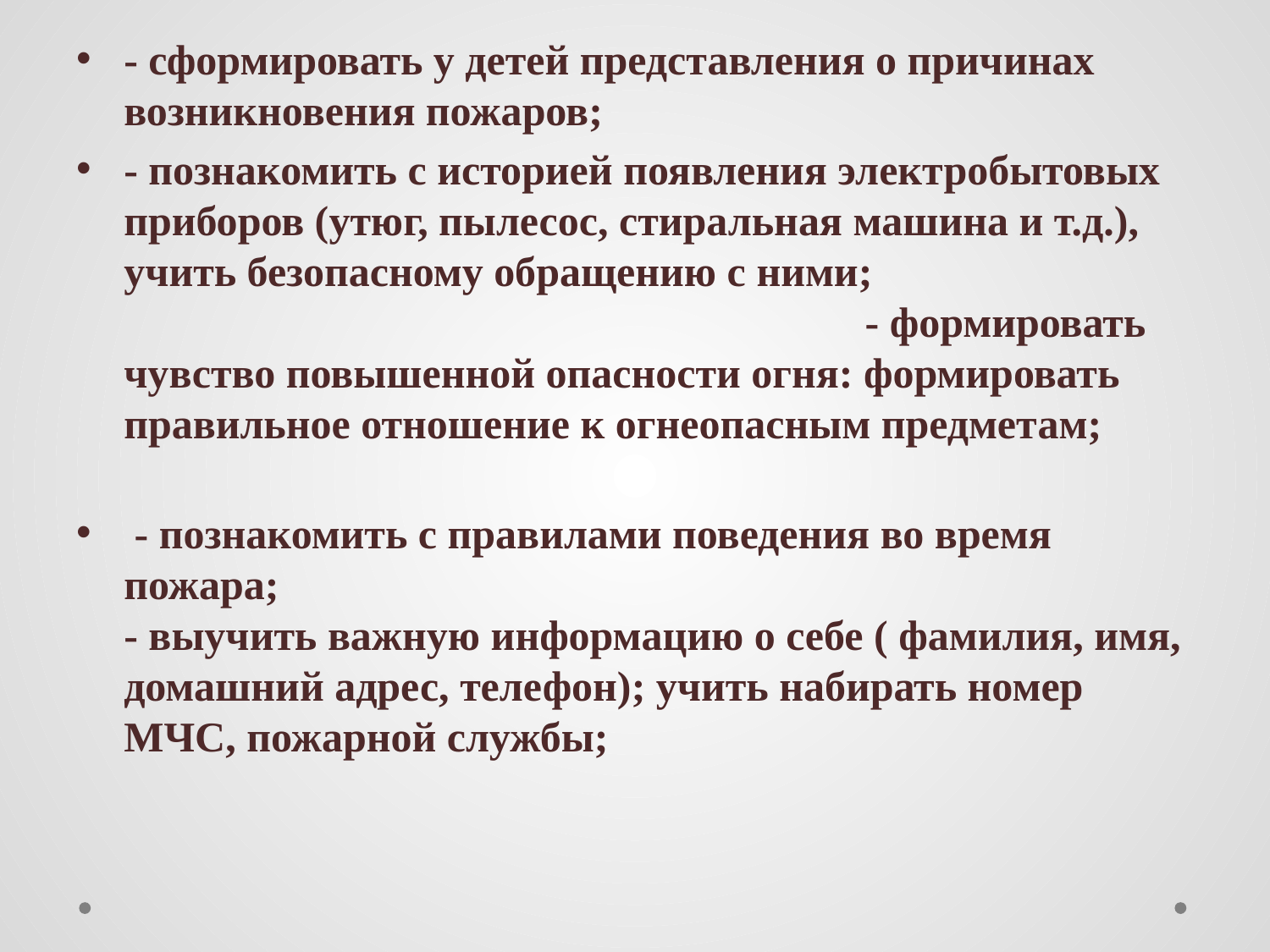

#
- сформировать у детей представления о причинах возникновения пожаров;
- познакомить с историей появления электробытовых приборов (утюг, пылесос, стиральная машина и т.д.), учить безопасному обращению с ними;                                                                                                     - формировать чувство повышенной опасности огня: формировать правильное отношение к огнеопасным предметам;
 - познакомить с правилами поведения во время пожара;                                                                                      - выучить важную информацию о себе ( фамилия, имя, домашний адрес, телефон); учить набирать номер МЧС, пожарной службы;